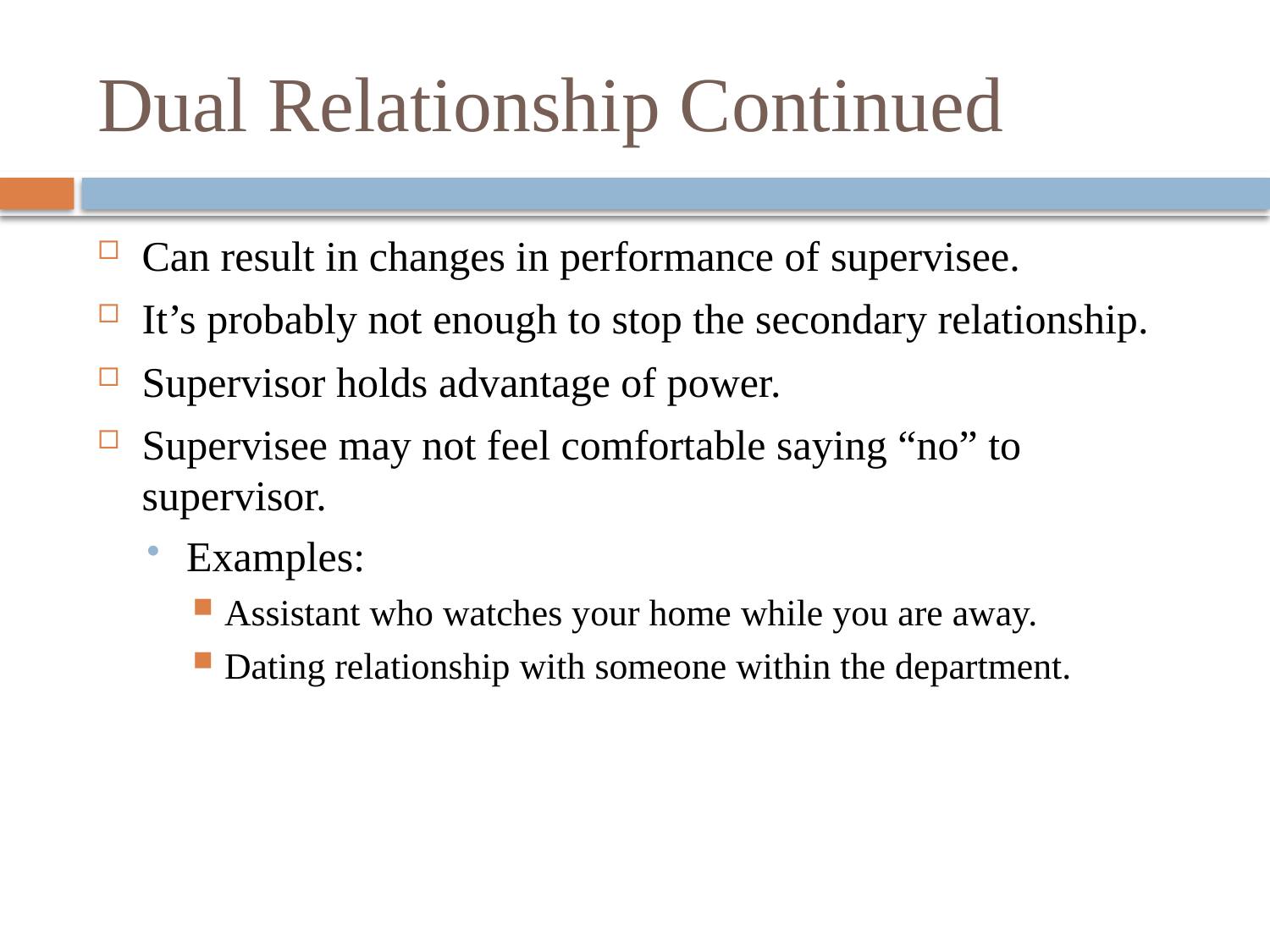

# Dual Relationship Continued
Can result in changes in performance of supervisee.
It’s probably not enough to stop the secondary relationship.
Supervisor holds advantage of power.
Supervisee may not feel comfortable saying “no” to supervisor.
Examples:
Assistant who watches your home while you are away.
Dating relationship with someone within the department.